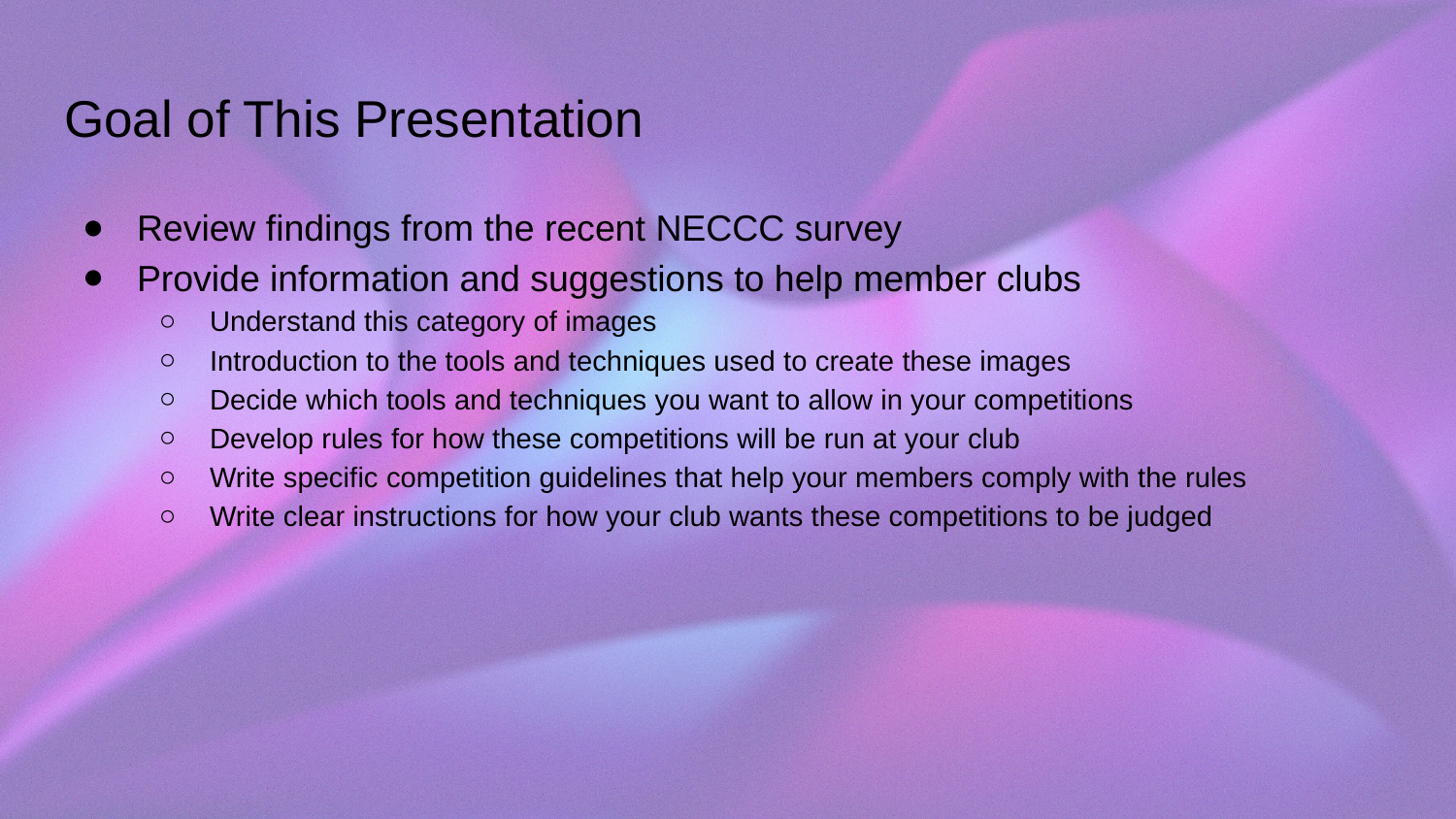

# Goal of This Presentation
Review findings from the recent NECCC survey
Provide information and suggestions to help member clubs
Understand this category of images
Introduction to the tools and techniques used to create these images
Decide which tools and techniques you want to allow in your competitions
Develop rules for how these competitions will be run at your club
Write specific competition guidelines that help your members comply with the rules
Write clear instructions for how your club wants these competitions to be judged